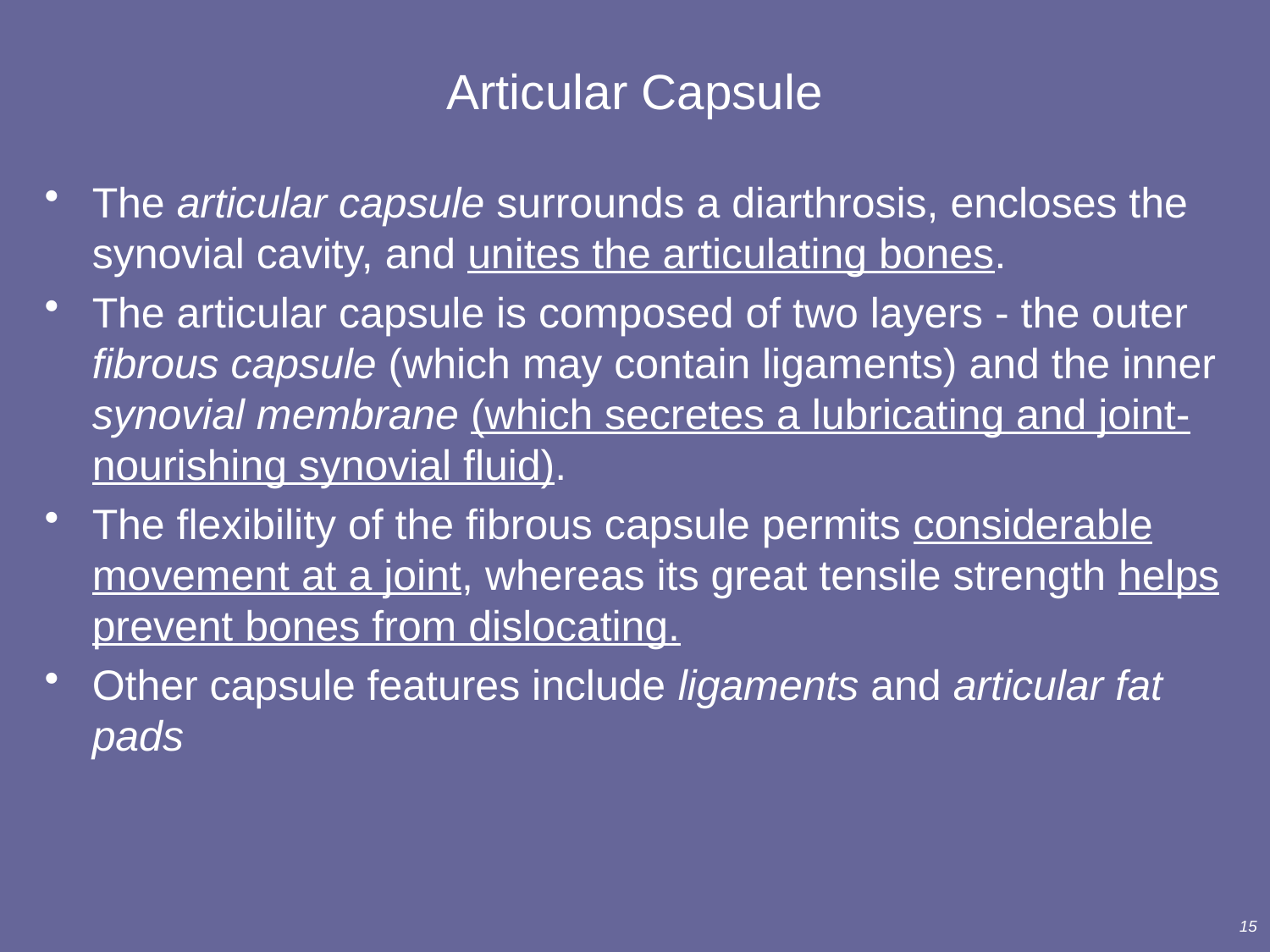

# Articular Capsule
The articular capsule surrounds a diarthrosis, encloses the synovial cavity, and unites the articulating bones.
The articular capsule is composed of two layers - the outer fibrous capsule (which may contain ligaments) and the inner synovial membrane (which secretes a lubricating and joint-nourishing synovial fluid).
The flexibility of the fibrous capsule permits considerable movement at a joint, whereas its great tensile strength helps prevent bones from dislocating.
Other capsule features include ligaments and articular fat pads
15